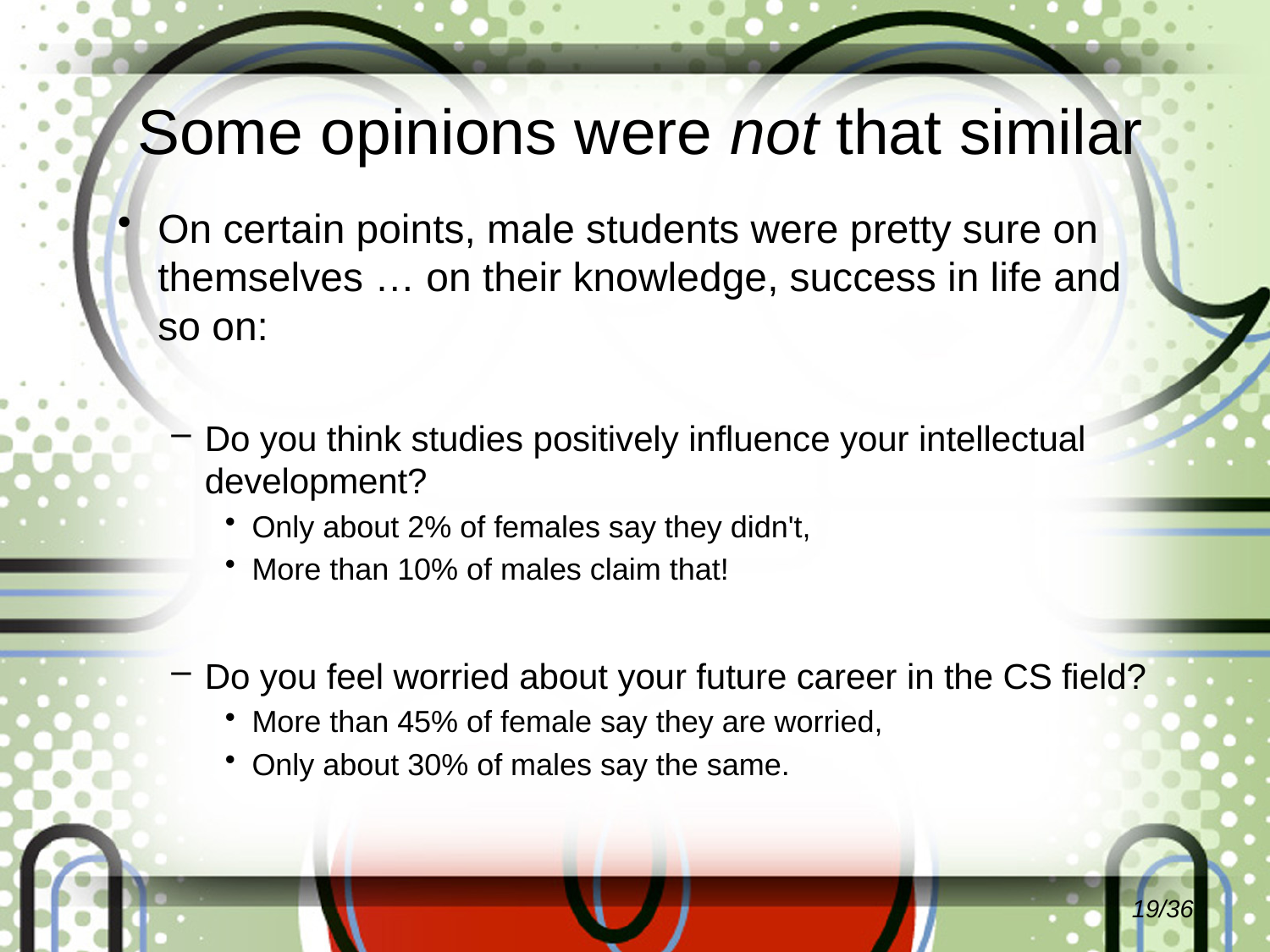

# Some opinions were not that similar
On certain points, male students were pretty sure on themselves … on their knowledge, success in life and so on:

Do you think studies positively influence your intellectual development?
Only about 2% of females say they didn't,
More than 10% of males claim that!

Do you feel worried about your future career in the CS field?
More than 45% of female say they are worried,
Only about 30% of males say the same.
19/36